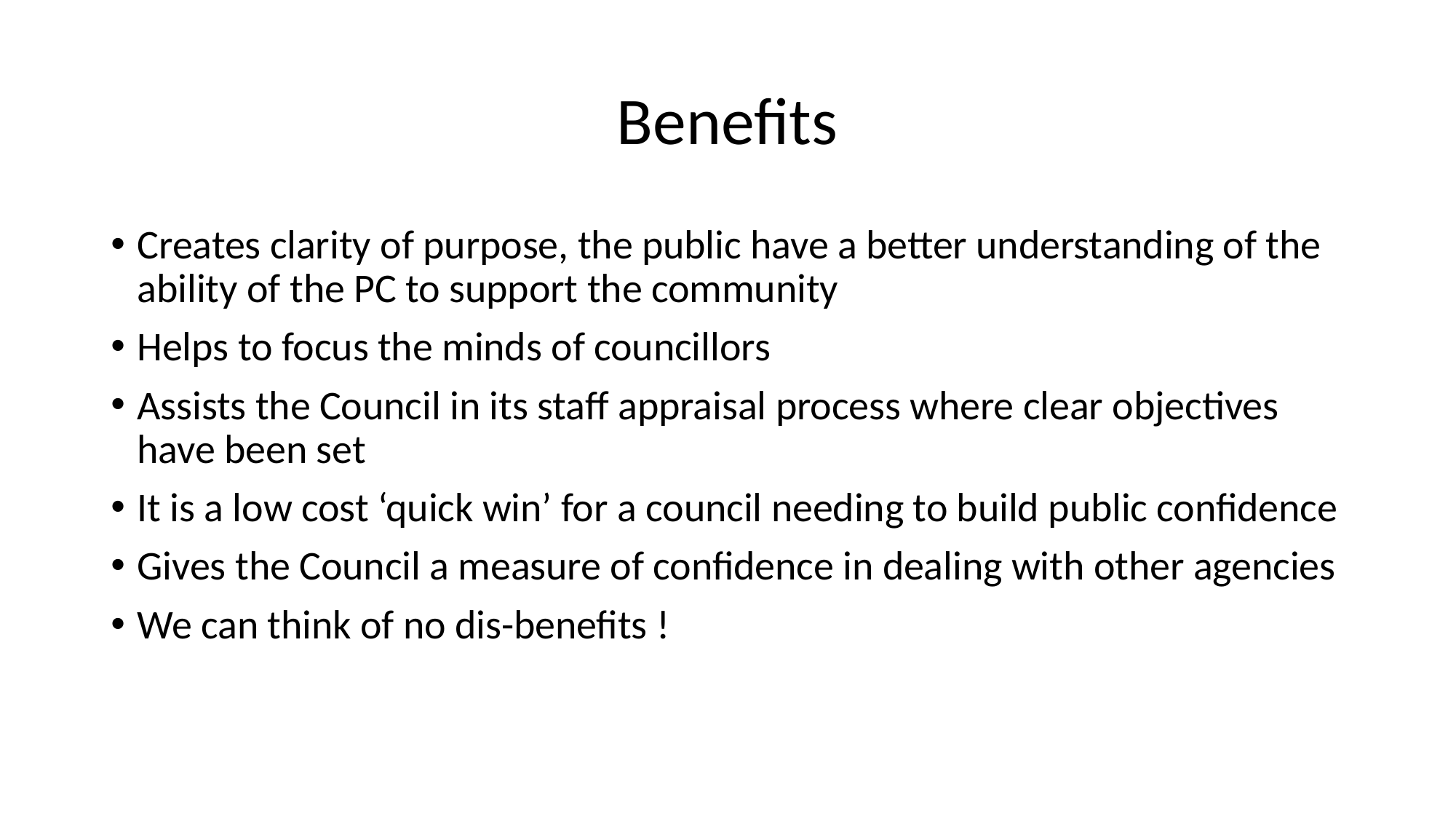

# Benefits
Creates clarity of purpose, the public have a better understanding of the ability of the PC to support the community
Helps to focus the minds of councillors
Assists the Council in its staff appraisal process where clear objectives have been set
It is a low cost ‘quick win’ for a council needing to build public confidence
Gives the Council a measure of confidence in dealing with other agencies
We can think of no dis-benefits !